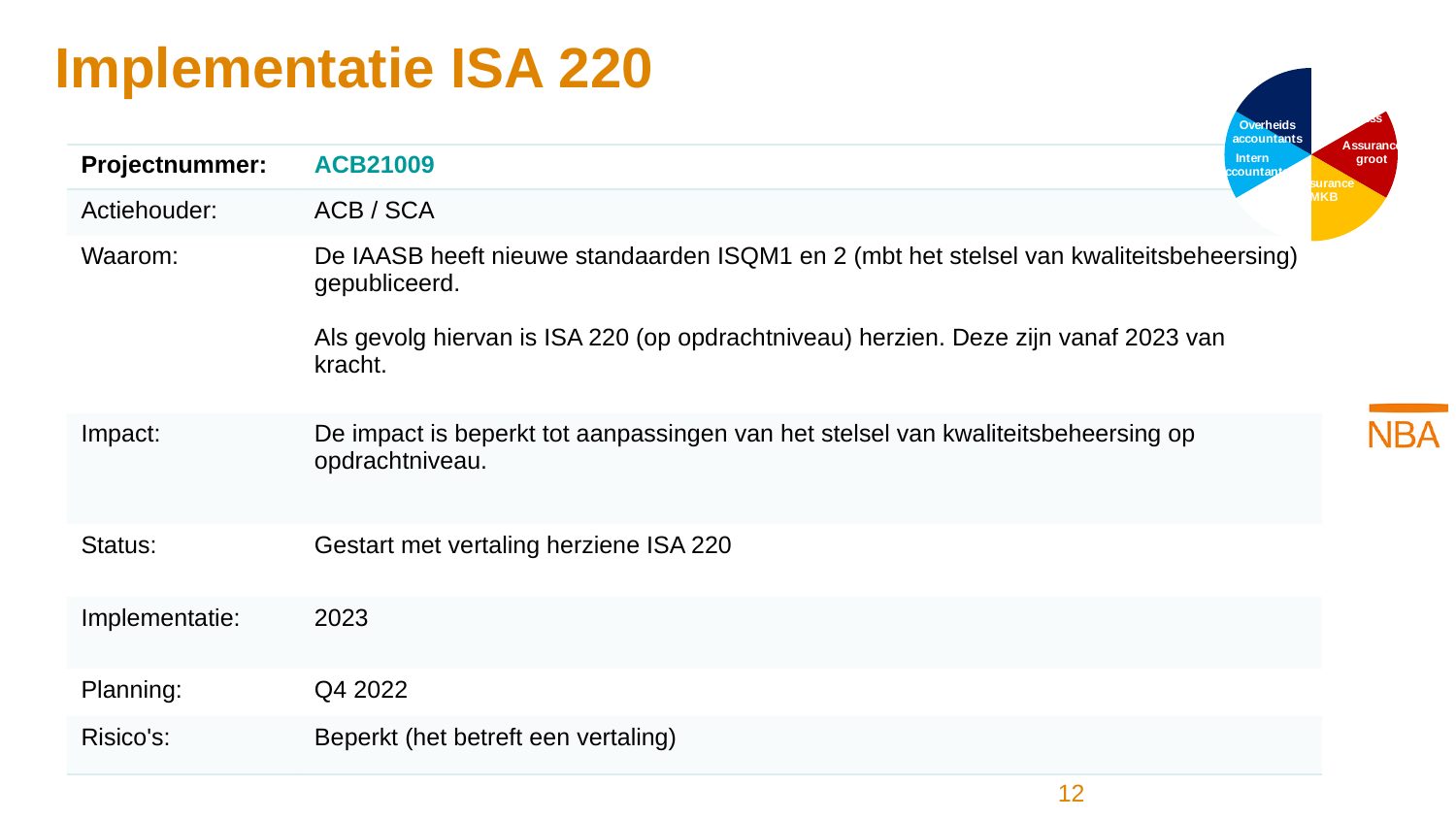

### Chart

| Category | Kolom1 |
|---|---|
| Accountants in Business | 1.0 |
| Assurance groot | 1.0 |
| Assurance MKB | 1.0 |
| Non Assurance | 1.0 |
| Intern Accountants | 1.0 |
| Overheids accountants | 1.0 |
# Implementatie ISA 220
| Projectnummer: | ACB21009 |
| --- | --- |
| Actiehouder: | ACB / SCA |
| Waarom: | De IAASB heeft nieuwe standaarden ISQM1 en 2 (mbt het stelsel van kwaliteitsbeheersing) gepubliceerd. Als gevolg hiervan is ISA 220 (op opdrachtniveau) herzien. Deze zijn vanaf 2023 van kracht. |
| Impact: | De impact is beperkt tot aanpassingen van het stelsel van kwaliteitsbeheersing op opdrachtniveau. |
| Status: | Gestart met vertaling herziene ISA 220 |
| Implementatie: | 2023 |
| Planning: | Q4 2022 |
| Risico's: | Beperkt (het betreft een vertaling) |
12